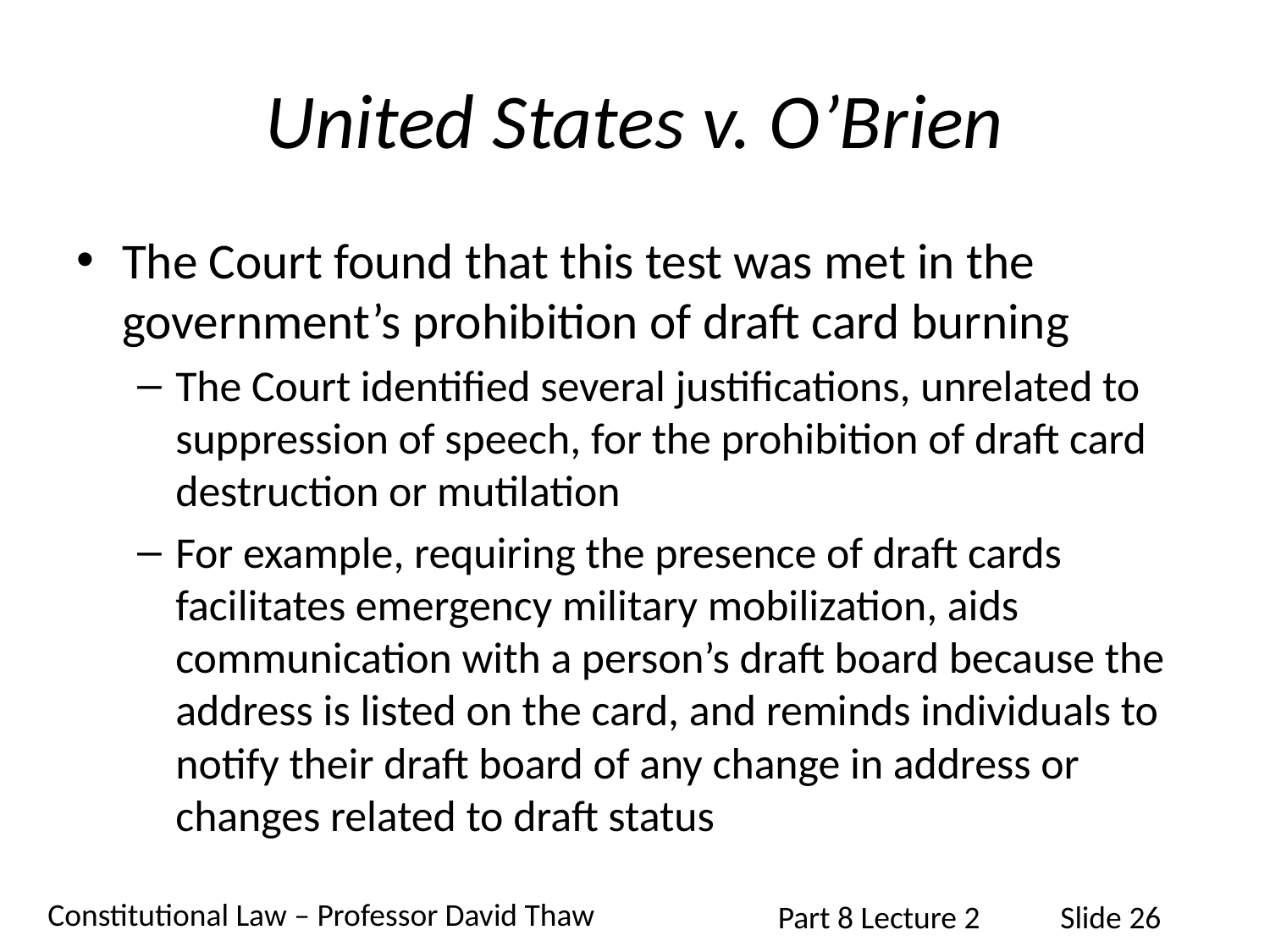

# United States v. O’Brien
The Court found that this test was met in the government’s prohibition of draft card burning
The Court identified several justifications, unrelated to suppression of speech, for the prohibition of draft card destruction or mutilation
For example, requiring the presence of draft cards facilitates emergency military mobilization, aids communication with a person’s draft board because the address is listed on the card, and reminds individuals to notify their draft board of any change in address or changes related to draft status